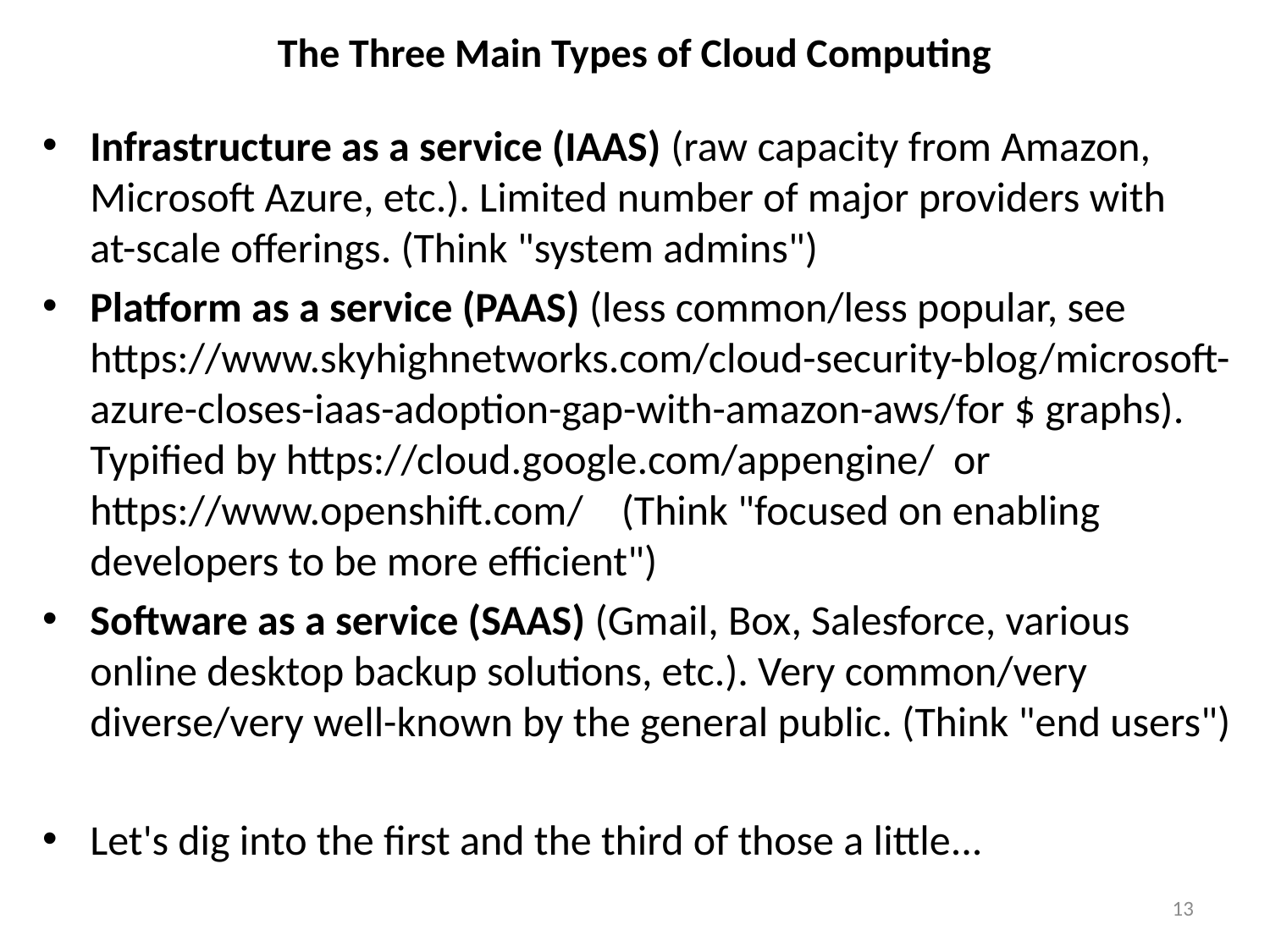

# The Three Main Types of Cloud Computing
Infrastructure as a service (IAAS) (raw capacity from Amazon, Microsoft Azure, etc.). Limited number of major providers with
at-scale offerings. (Think "system admins")
Platform as a service (PAAS) (less common/less popular, see
https://www.skyhighnetworks.com/cloud-security-blog/microsoft-azure-closes-iaas-adoption-gap-with-amazon-aws/for $ graphs). Typified by https://cloud.google.com/appengine/  or
https://www.openshift.com/    (Think "focused on enabling
developers to be more efficient")
Software as a service (SAAS) (Gmail, Box, Salesforce, various online desktop backup solutions, etc.). Very common/very diverse/very well-known by the general public. (Think "end users")

Let's dig into the first and the third of those a little...

13